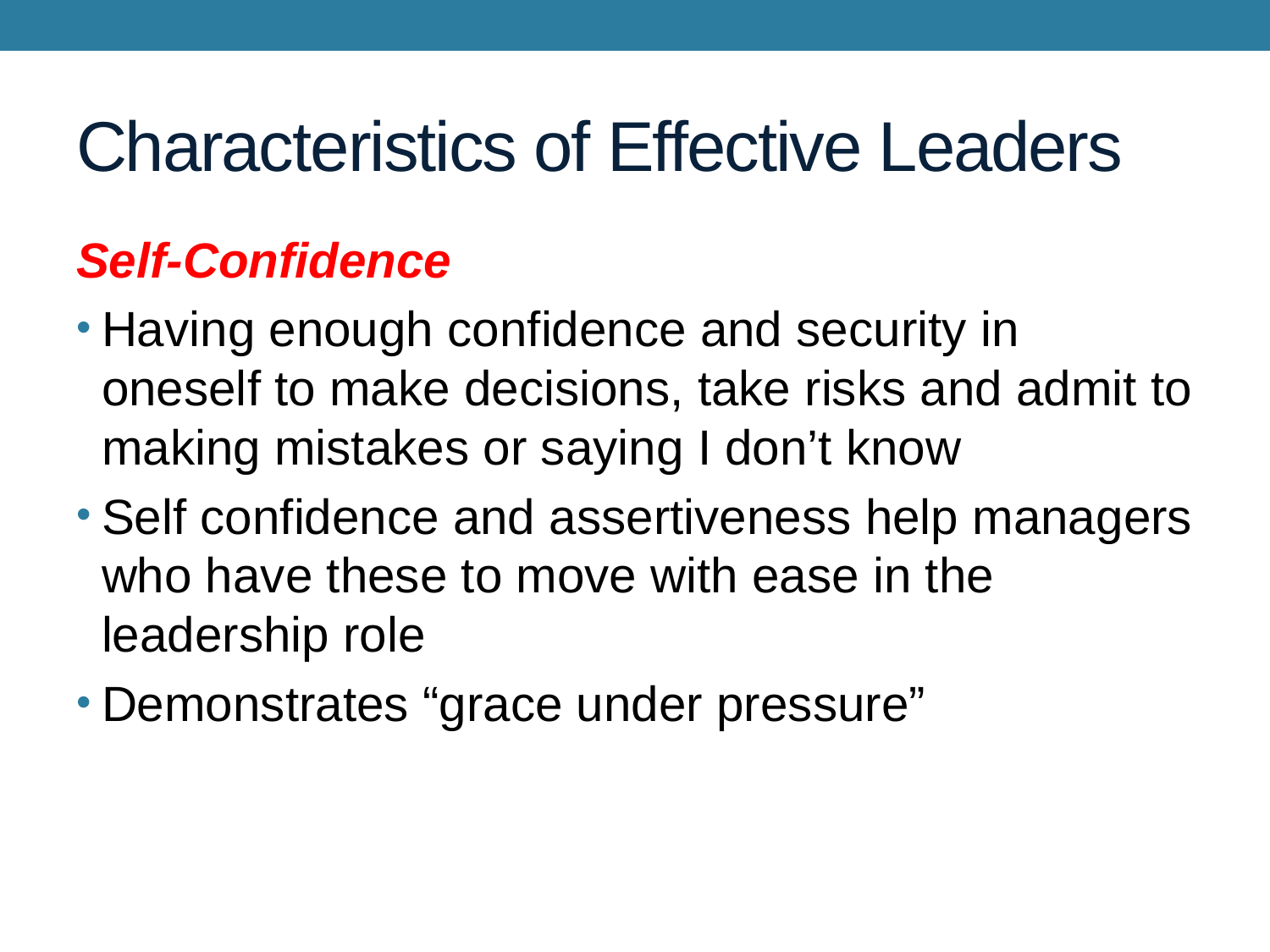

# Characteristics of Effective Leaders
Self-Confidence
Having enough confidence and security in oneself to make decisions, take risks and admit to making mistakes or saying I don’t know
Self confidence and assertiveness help managers who have these to move with ease in the leadership role
Demonstrates “grace under pressure”